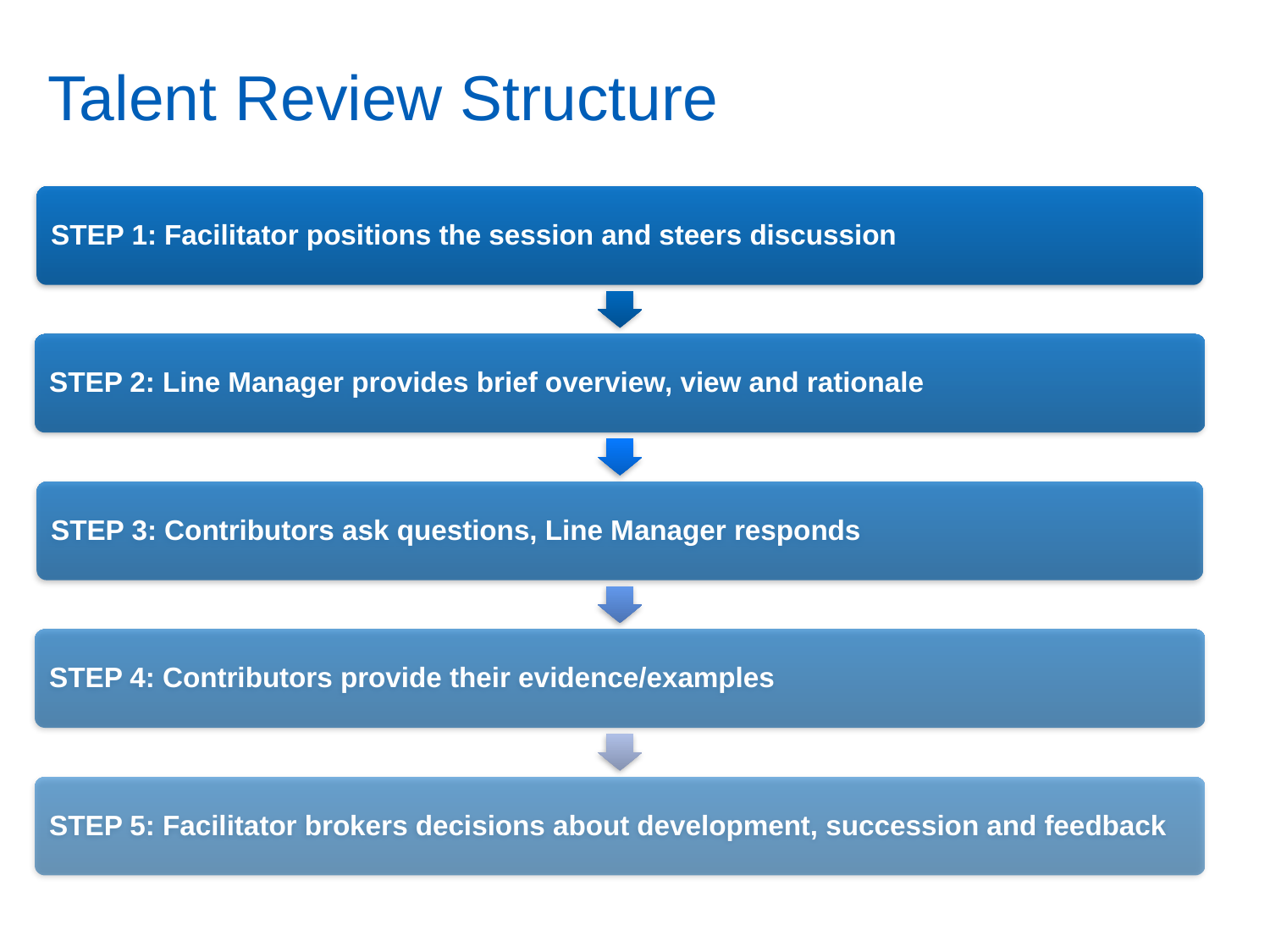

# Talent Review Structure
STEP 1: Facilitator positions the session and steers discussion

STEP 2: Line Manager provides brief overview, view and rationale

STEP 3: Contributors ask questions, Line Manager responds

STEP 4: Contributors provide their evidence/examples

STEP 5: Facilitator brokers decisions about development, succession and feedback